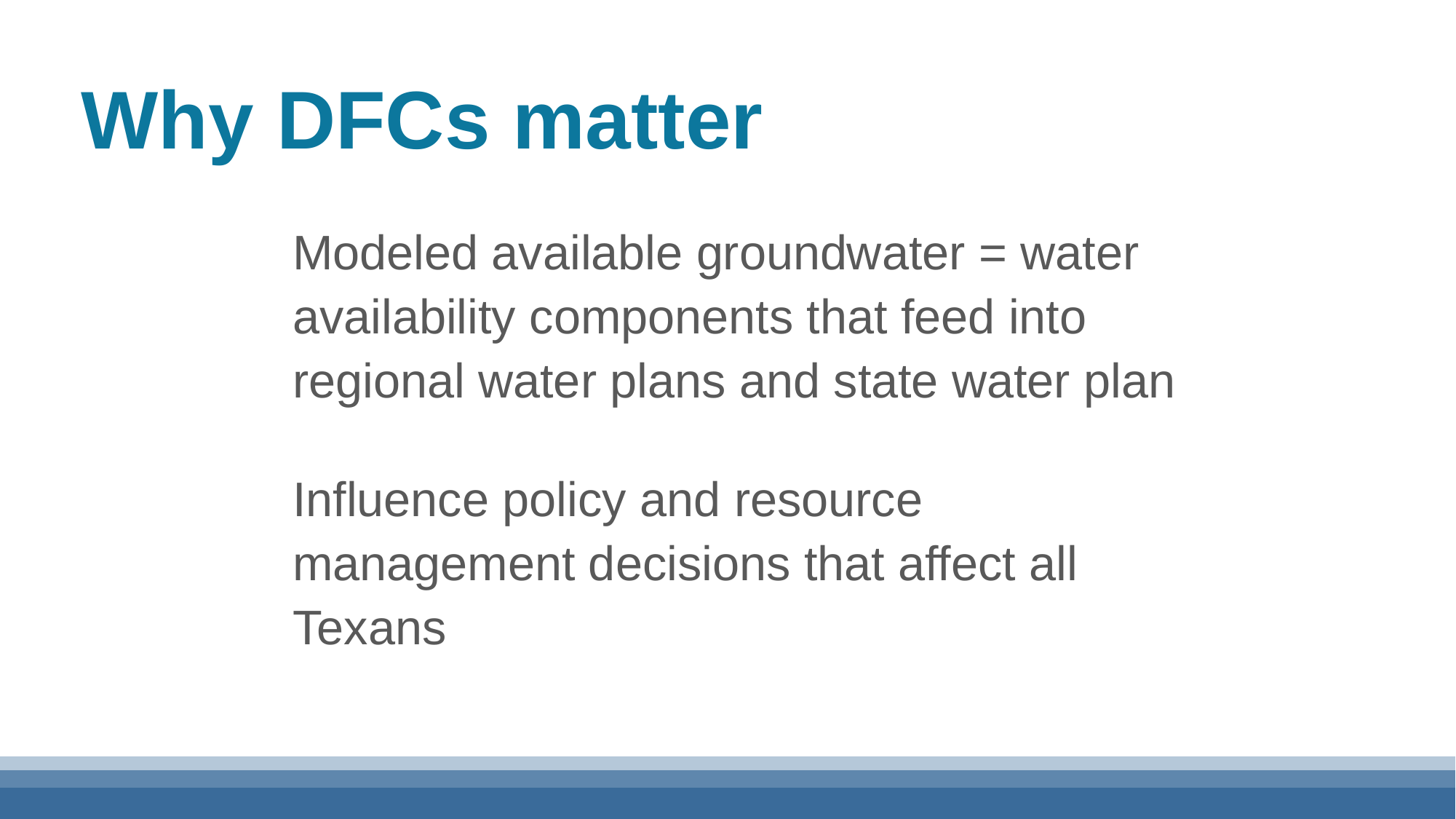

Why DFCs matter
Modeled available groundwater = water availability components that feed into regional water plans and state water plan
Influence policy and resource management decisions that affect all Texans